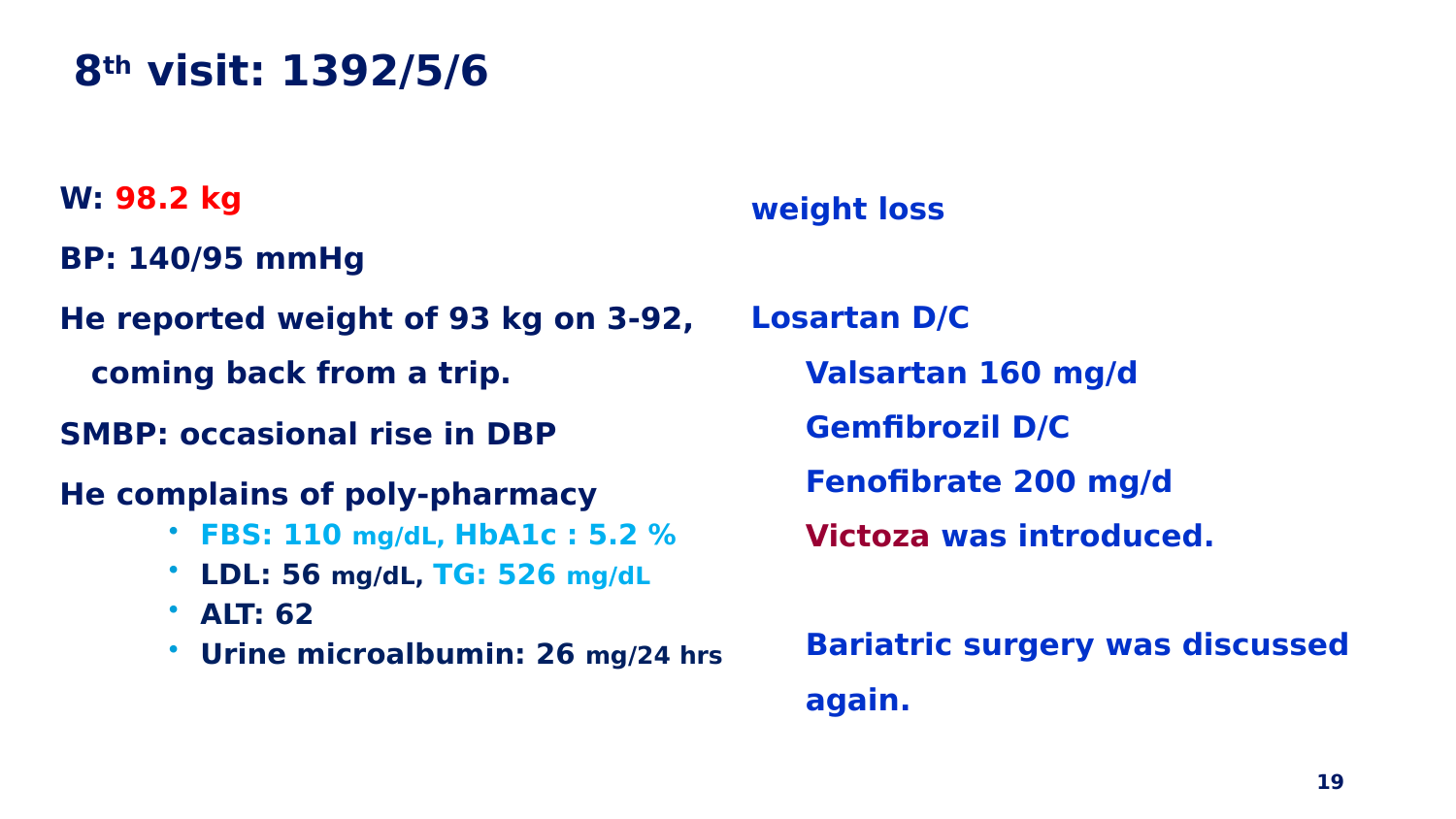

# 8th visit: 1392/5/6
W: 98.2 kg
BP: 140/95 mmHg
He reported weight of 93 kg on 3-92, coming back from a trip.
SMBP: occasional rise in DBP
He complains of poly-pharmacy
FBS: 110 mg/dL, HbA1c : 5.2 %
LDL: 56 mg/dL, TG: 526 mg/dL
ALT: 62
Urine microalbumin: 26 mg/24 hrs
weight loss

Losartan D/C
Valsartan 160 mg/d
Gemfibrozil D/C
Fenofibrate 200 mg/d
Victoza was introduced.

Bariatric surgery was discussed again.
19